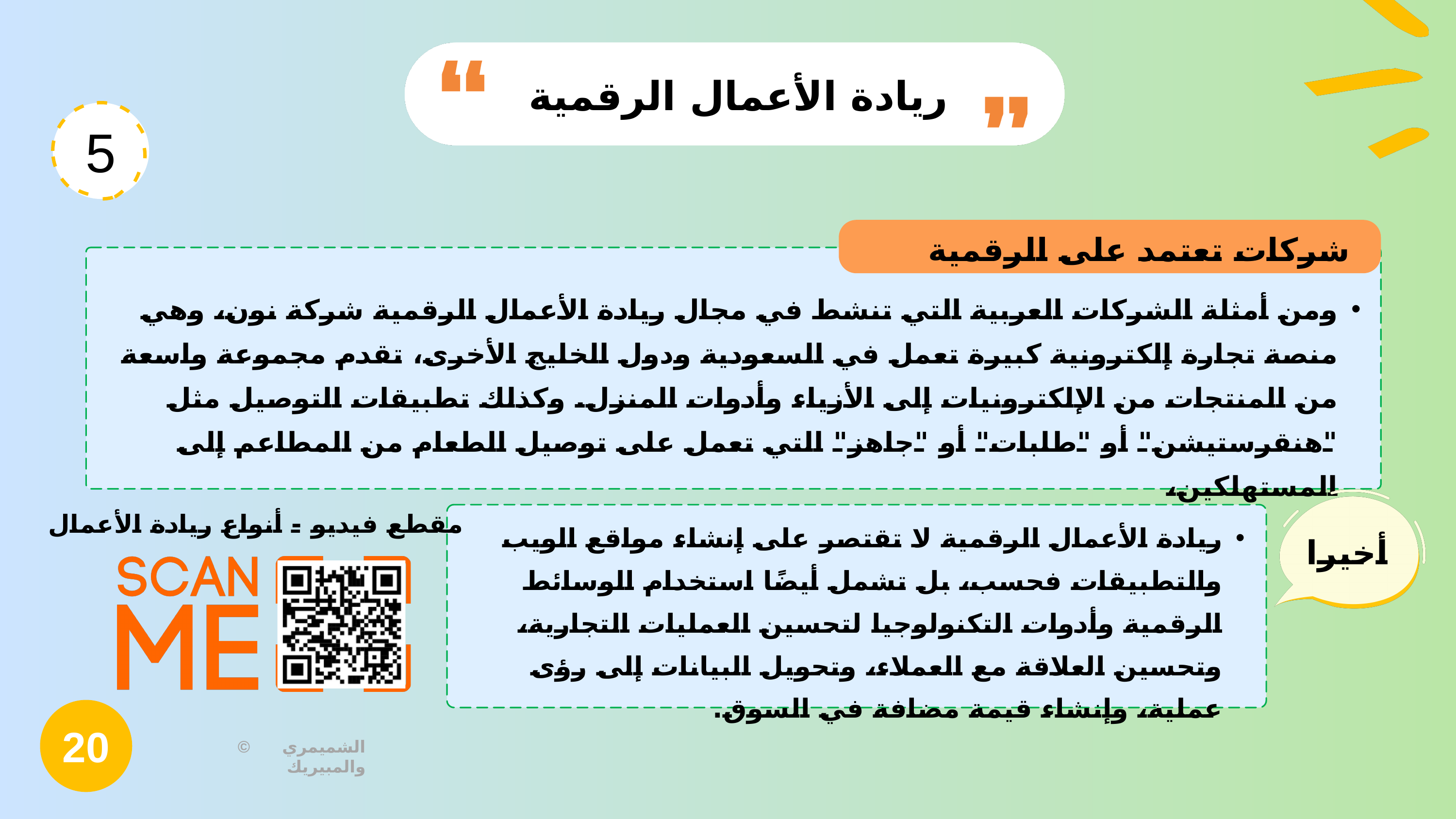

ريادة الأعمال الرقمية

5

شركات تعتمد على الرقمية

ومن أمثلة الشركات العربية التي تنشط في مجال ريادة الأعمال الرقمية شركة نون، وهي منصة تجارة إلكترونية كبيرة تعمل في السعودية ودول الخليج الأخرى، تقدم مجموعة واسعة من المنتجات من الإلكترونيات إلى الأزياء وأدوات المنزل. وكذلك تطبيقات التوصيل مثل "هنقرستيشن" أو "طلبات" أو "جاهز" التي تعمل على توصيل الطعام من المطاعم إلى المستهلكين،

مقطع فيديو - أنواع ريادة الأعمال

ريادة الأعمال الرقمية لا تقتصر على إنشاء مواقع الويب والتطبيقات فحسب، بل تشمل أيضًا استخدام الوسائط الرقمية وأدوات التكنولوجيا لتحسين العمليات التجارية، وتحسين العلاقة مع العملاء، وتحويل البيانات إلى رؤى عملية، وإنشاء قيمة مضافة في السوق.
أخيرا

20
©       الشميمري والمبيريك